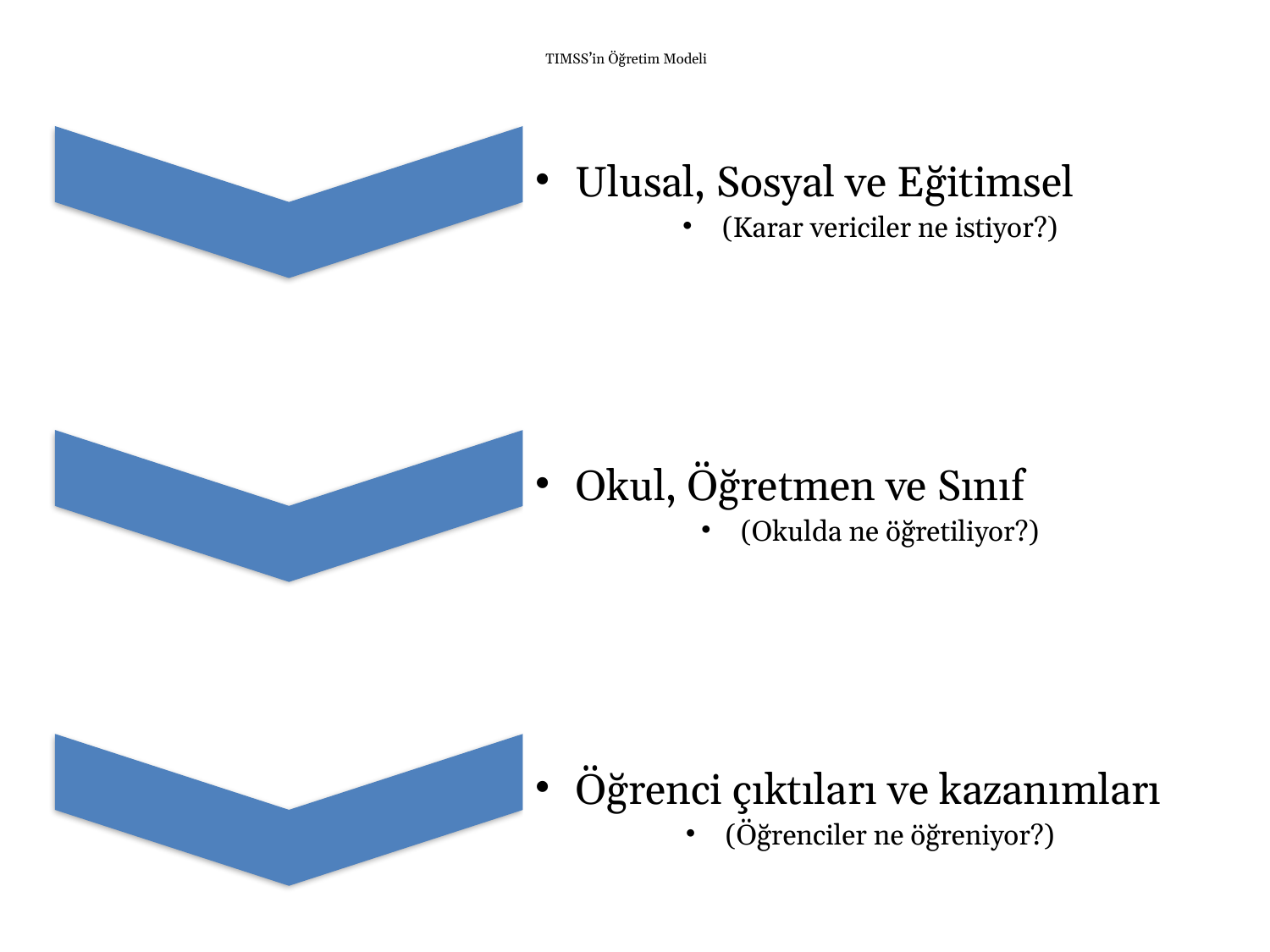

# TIMSS’in Öğretim Modeli
Ulusal, Sosyal ve Eğitimsel
Okul, Öğretmen ve Sınıf
Öğrenci çıktıları ve kazanımları
(Okulda ne öğretiliyor?)
(Öğrenciler ne öğreniyor?)
(Karar vericiler ne istiyor?)